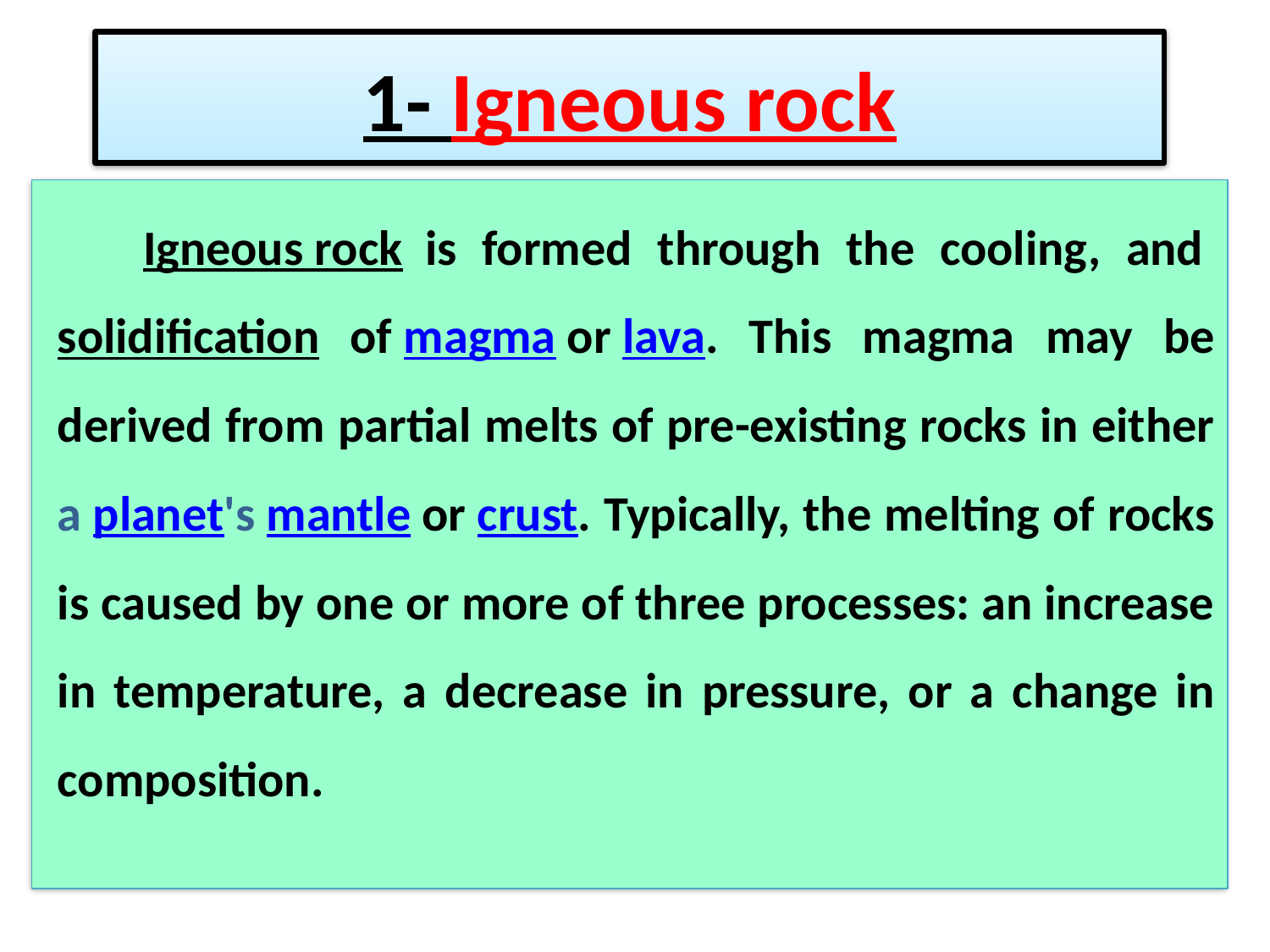

# 1- Igneous rock
Igneous rock  is formed through the cooling, and solidification of magma or lava. This magma may be derived from partial melts of pre-existing rocks in either a planet's mantle or crust. Typically, the melting of rocks is caused by one or more of three processes: an increase in temperature, a decrease in pressure, or a change in composition.